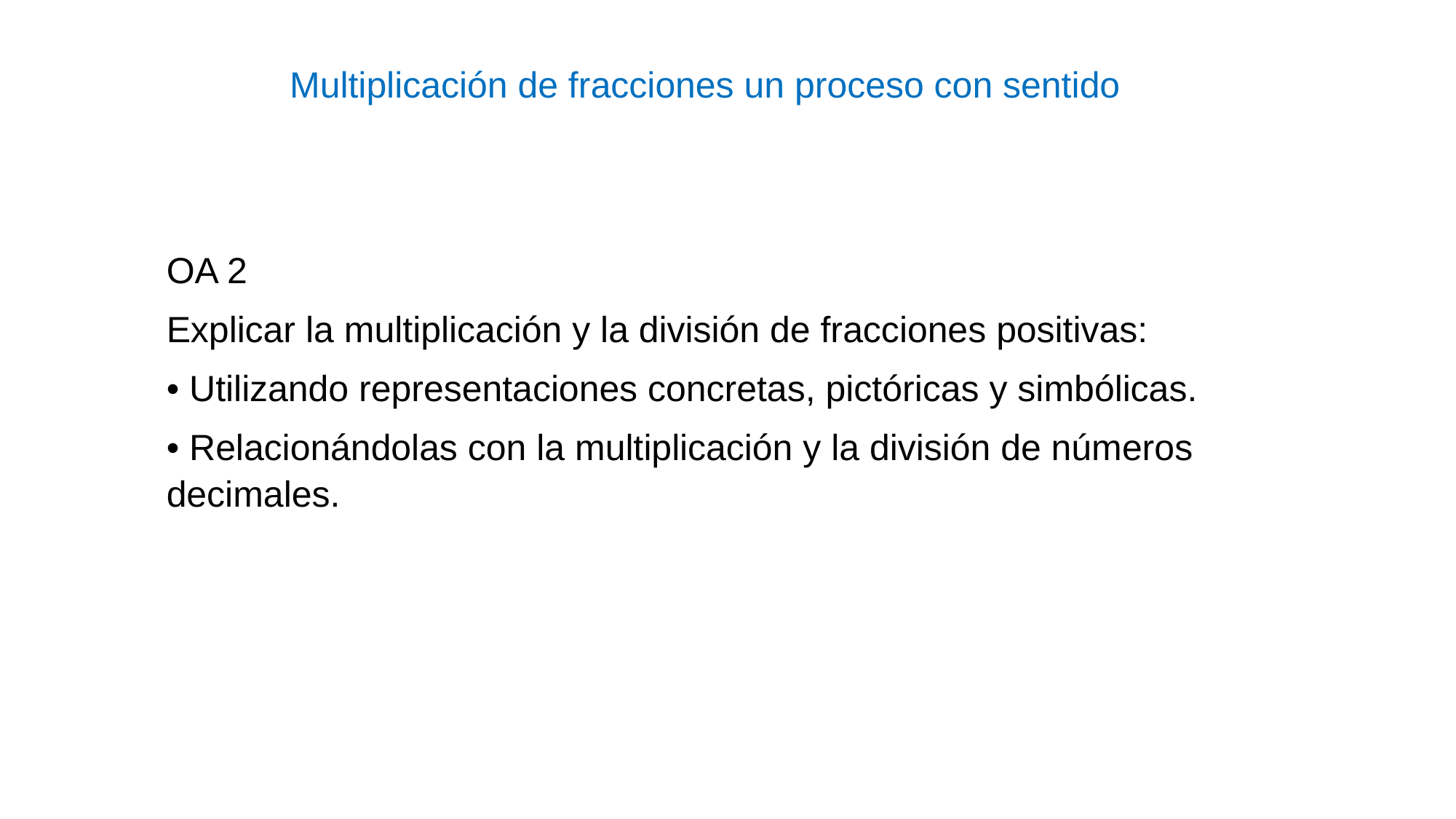

Multiplicación de fracciones un proceso con sentido
OA 2
Explicar la multiplicación y la división de fracciones positivas:
• Utilizando representaciones concretas, pictóricas y simbólicas.
• Relacionándolas con la multiplicación y la división de números decimales.